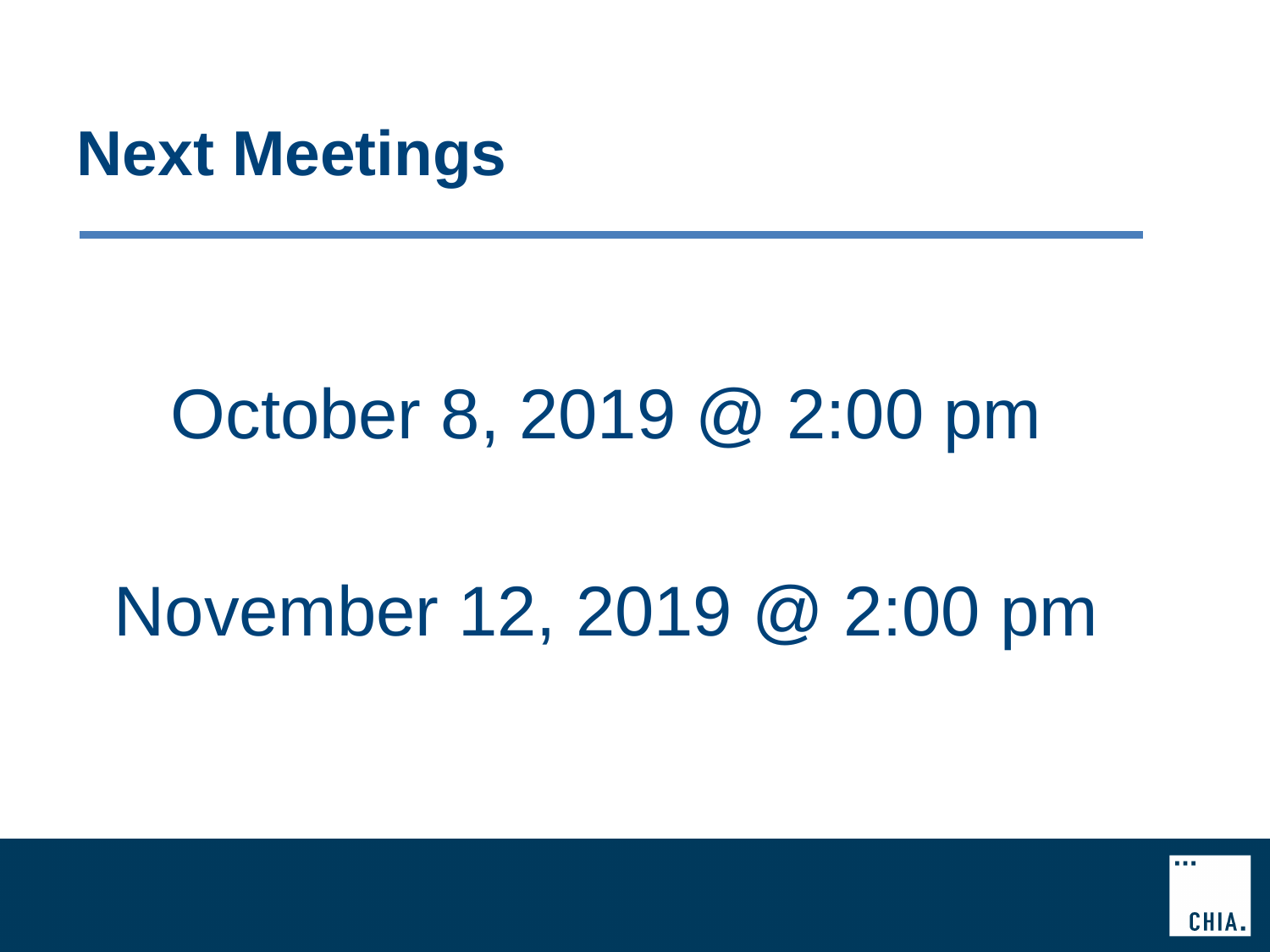

# Next Meetings

October 8, 2019 @ 2:00 pm

November 12, 2019 @ 2:00 pm